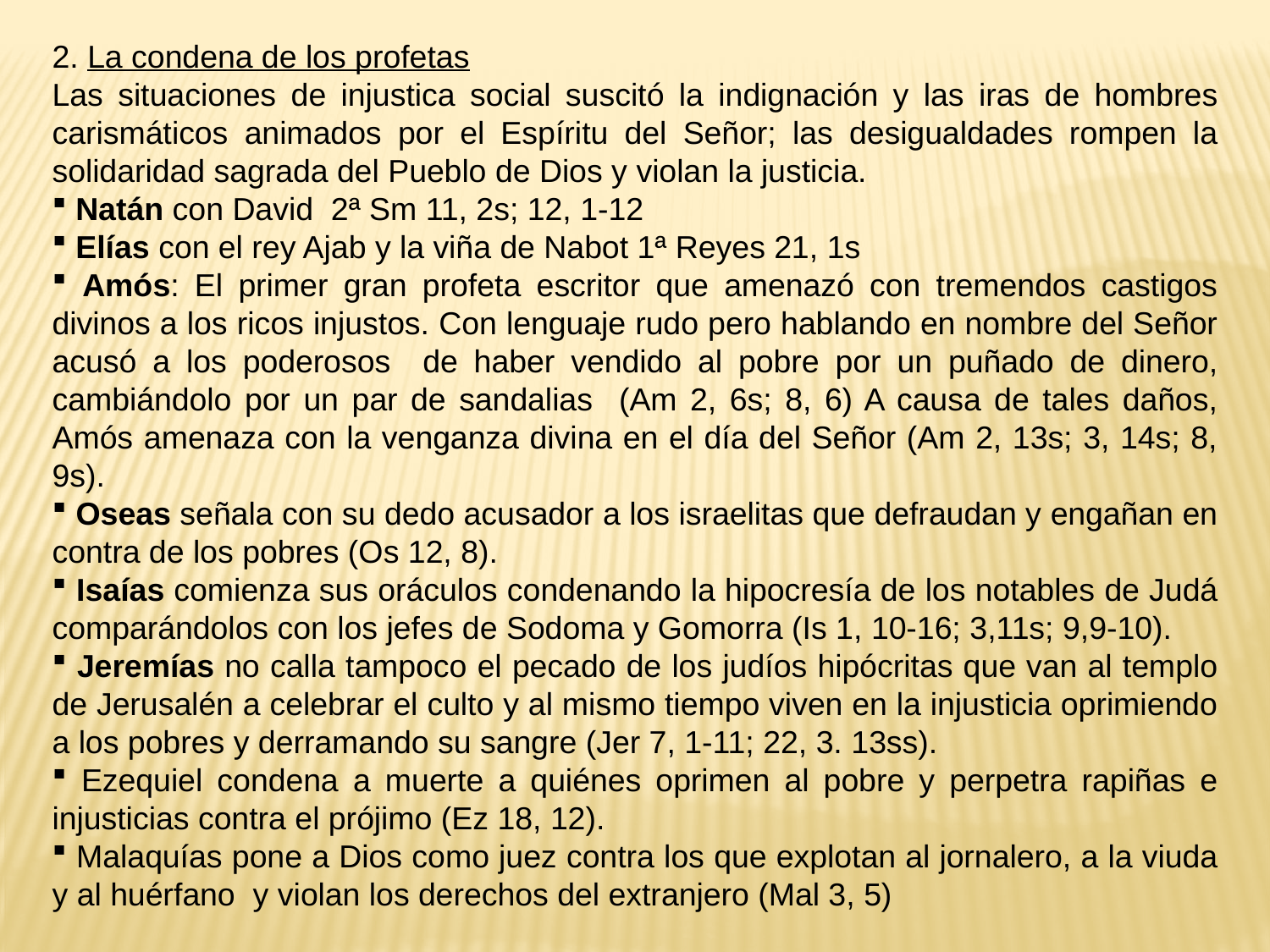

2. La condena de los profetas
Las situaciones de injustica social suscitó la indignación y las iras de hombres carismáticos animados por el Espíritu del Señor; las desigualdades rompen la solidaridad sagrada del Pueblo de Dios y violan la justicia.
 Natán con David  2ª Sm 11, 2s; 12, 1-12
 Elías con el rey Ajab y la viña de Nabot 1ª Reyes 21, 1s
 Amós: El primer gran profeta escritor que amenazó con tremendos castigos divinos a los ricos injustos. Con lenguaje rudo pero hablando en nombre del Señor acusó a los poderosos  de haber vendido al pobre por un puñado de dinero, cambiándolo por un par de sandalias  (Am 2, 6s; 8, 6) A causa de tales daños, Amós amenaza con la venganza divina en el día del Señor (Am 2, 13s; 3, 14s; 8, 9s).
 Oseas señala con su dedo acusador a los israelitas que defraudan y engañan en contra de los pobres (Os 12, 8).
 Isaías comienza sus oráculos condenando la hipocresía de los notables de Judá comparándolos con los jefes de Sodoma y Gomorra (Is 1, 10-16; 3,11s; 9,9-10).
 Jeremías no calla tampoco el pecado de los judíos hipócritas que van al templo de Jerusalén a celebrar el culto y al mismo tiempo viven en la injusticia oprimiendo a los pobres y derramando su sangre (Jer 7, 1-11; 22, 3. 13ss).
 Ezequiel condena a muerte a quiénes oprimen al pobre y perpetra rapiñas e injusticias contra el prójimo (Ez 18, 12).
 Malaquías pone a Dios como juez contra los que explotan al jornalero, a la viuda y al huérfano  y violan los derechos del extranjero (Mal 3, 5)